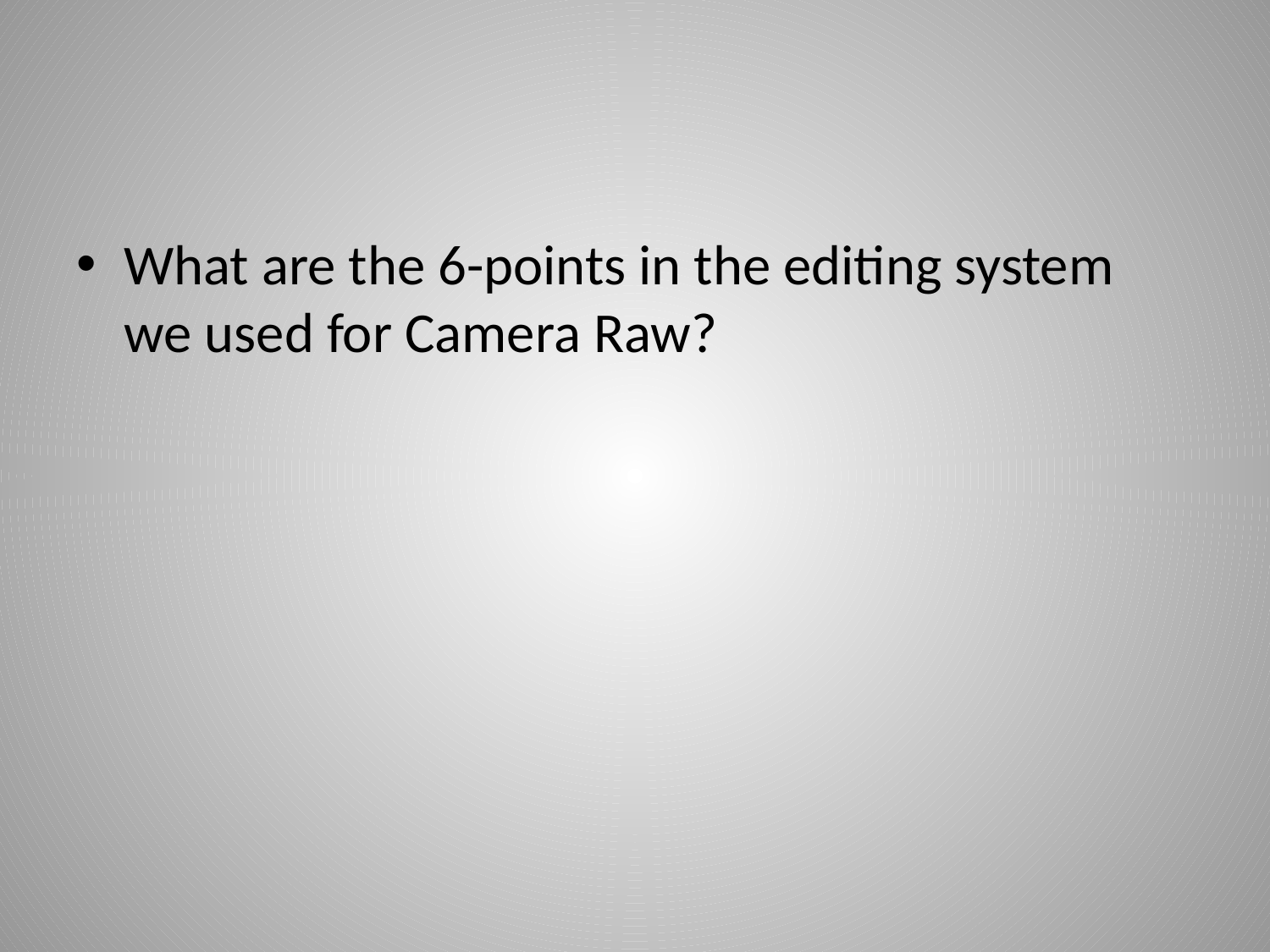

#
What are the 6-points in the editing system we used for Camera Raw?